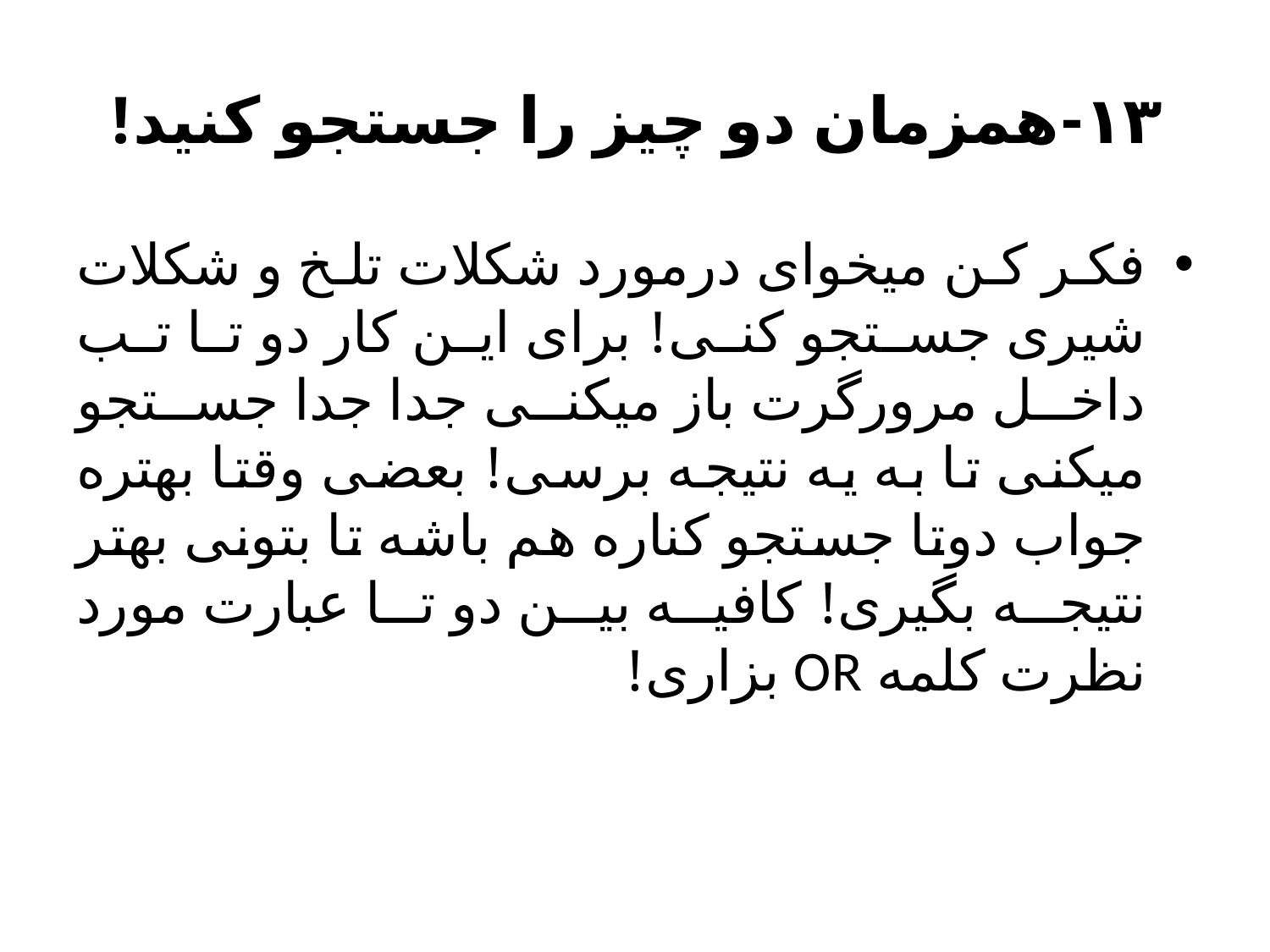

# ۱۳-همزمان دو چیز را جستجو کنید!
فکر کن میخوای درمورد شکلات تلخ و شکلات شیری جستجو کنی! برای این کار دو تا تب داخل مرورگرت باز میکنی جدا جدا جستجو میکنی تا به یه نتیجه برسی! بعضی وقتا بهتره جواب دوتا جستجو کناره هم باشه تا بتونی بهتر نتیجه بگیری! کافیه بین دو تا عبارت مورد نظرت کلمه OR بزاری!